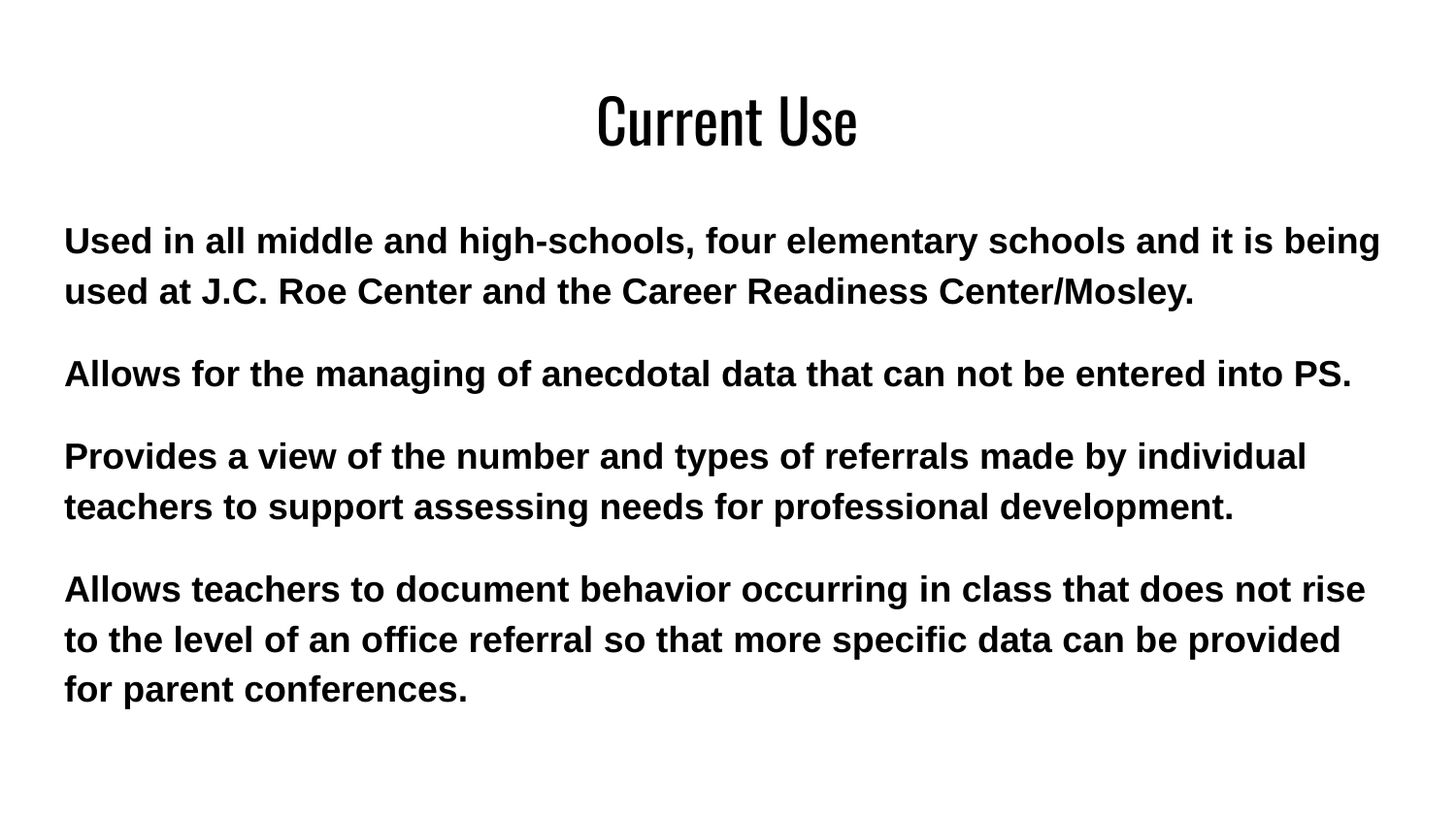

# Current Use
Used in all middle and high-schools, four elementary schools and it is being used at J.C. Roe Center and the Career Readiness Center/Mosley.
Allows for the managing of anecdotal data that can not be entered into PS.
Provides a view of the number and types of referrals made by individual teachers to support assessing needs for professional development.
Allows teachers to document behavior occurring in class that does not rise to the level of an office referral so that more specific data can be provided for parent conferences.